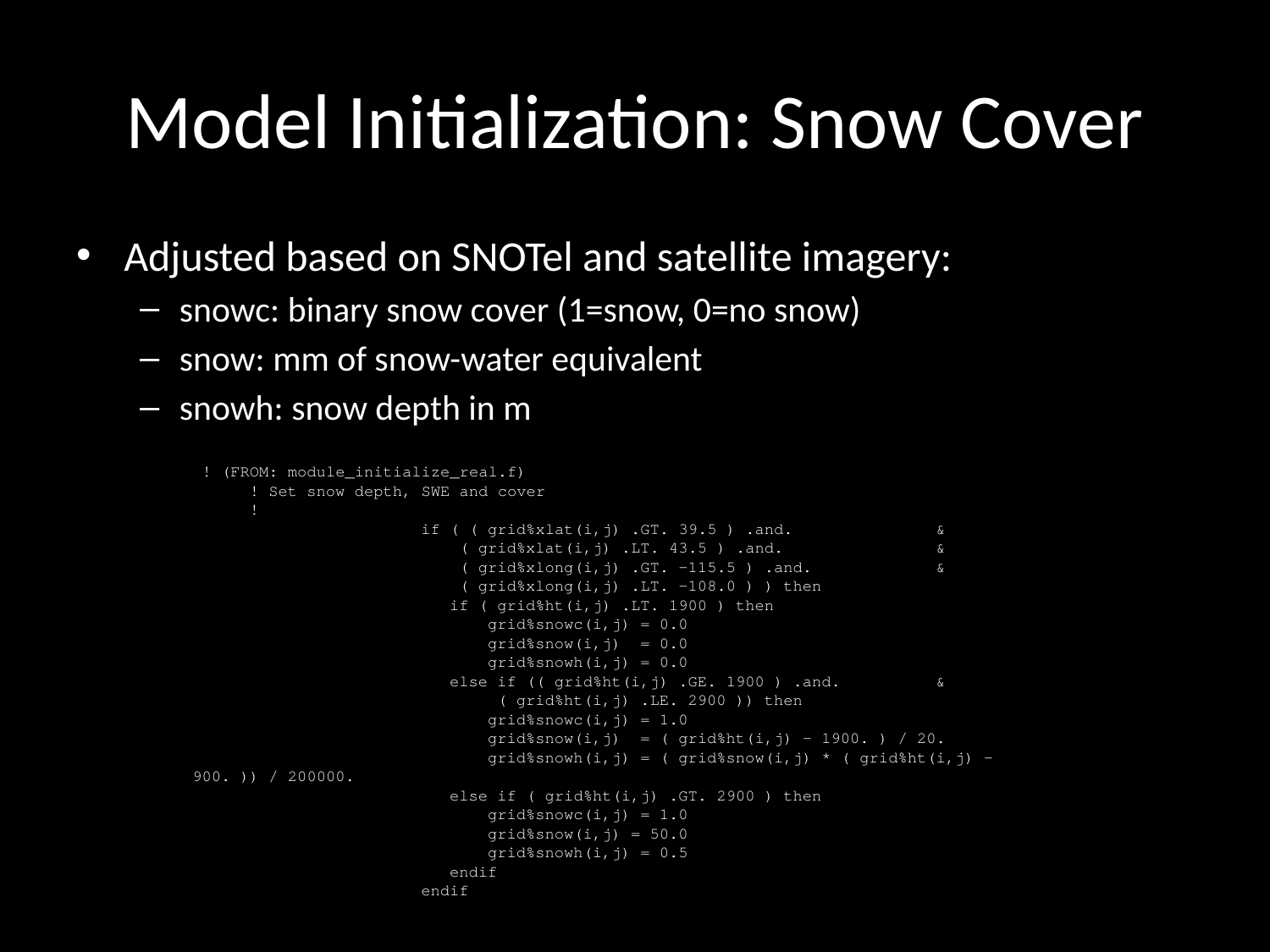

# Model Initialization: Snow Cover
Adjusted based on SNOTel and satellite imagery:
snowc: binary snow cover (1=snow, 0=no snow)
snow: mm of snow-water equivalent
snowh: snow depth in m
 ! (FROM: module_initialize_real.f)
      ! Set snow depth, SWE and cover
      !
                        if ( ( grid%xlat(i,j) .GT. 39.5 ) .and.               &
                            ( grid%xlat(i,j) .LT. 43.5 ) .and.                &
                            ( grid%xlong(i,j) .GT. -115.5 ) .and.             &
                            ( grid%xlong(i,j) .LT. -108.0 ) ) then
                           if ( grid%ht(i,j) .LT. 1900 ) then
                               grid%snowc(i,j) = 0.0
                               grid%snow(i,j)  = 0.0
                               grid%snowh(i,j) = 0.0
                           else if (( grid%ht(i,j) .GE. 1900 ) .and.          &
                                ( grid%ht(i,j) .LE. 2900 )) then
                               grid%snowc(i,j) = 1.0
                               grid%snow(i,j)  = ( grid%ht(i,j) - 1900. ) / 20.
                               grid%snowh(i,j) = ( grid%snow(i,j) * ( grid%ht(i,j) - 900. )) / 200000.
                           else if ( grid%ht(i,j) .GT. 2900 ) then
                               grid%snowc(i,j) = 1.0
                               grid%snow(i,j) = 50.0
                               grid%snowh(i,j) = 0.5
                           endif
                        endif